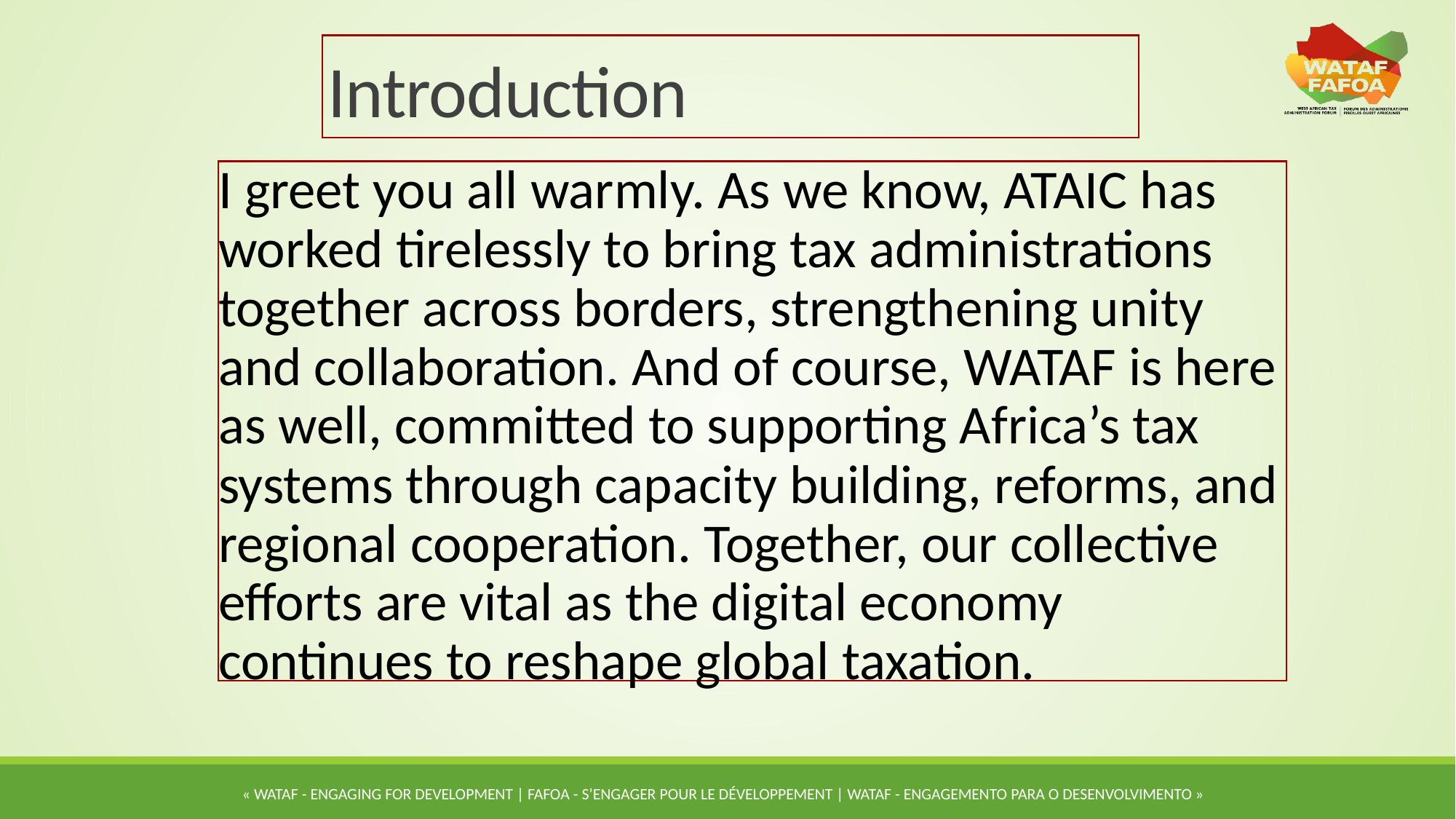

# Introduction
I greet you all warmly. As we know, ATAIC has worked tirelessly to bring tax administrations together across borders, strengthening unity and collaboration. And of course, WATAF is here as well, committed to supporting Africa’s tax systems through capacity building, reforms, and regional cooperation. Together, our collective efforts are vital as the digital economy continues to reshape global taxation.